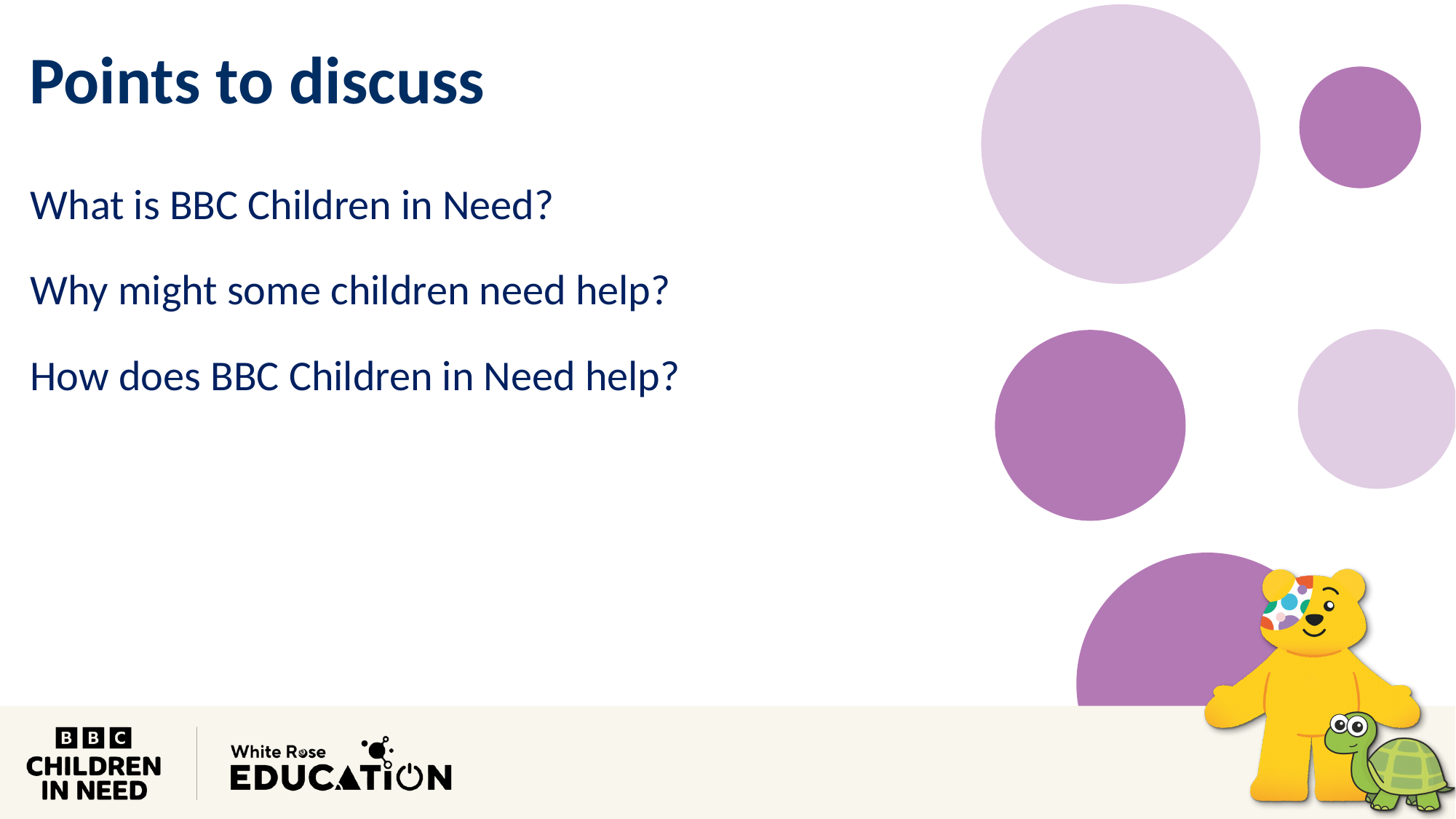

Points to discuss
What is BBC Children in Need?
Why might some children need help?
How does BBC Children in Need help?